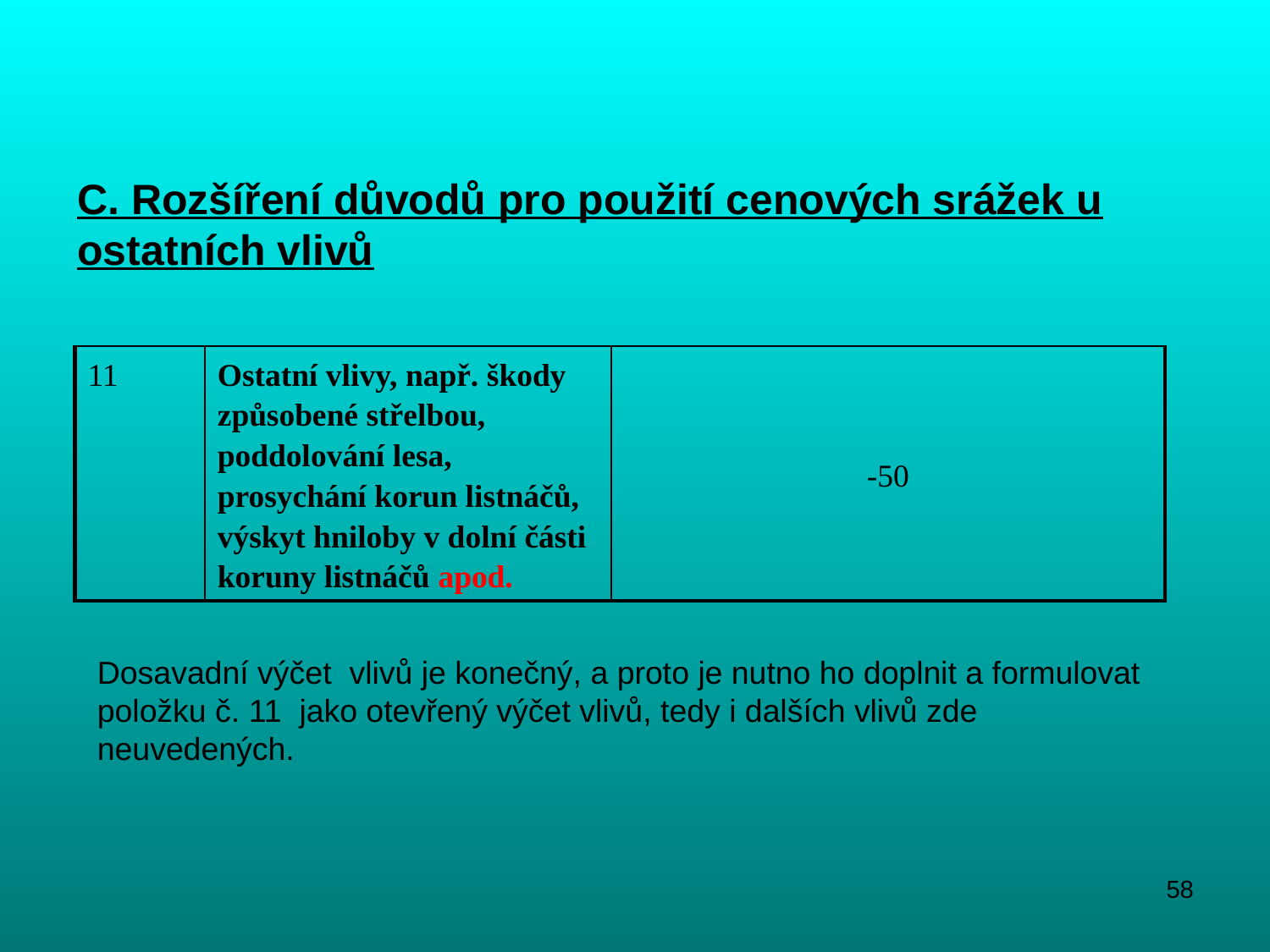

#
C. Rozšíření důvodů pro použití cenových srážek u ostatních vlivů

| 11 | Ostatní vlivy, např. škody způsobené střelbou, poddolování lesa, prosychání korun listnáčů, výskyt hniloby v dolní části koruny listnáčů apod. | -50 |
| --- | --- | --- |
Dosavadní výčet  vlivů je konečný, a proto je nutno ho doplnit a formulovat  položku č. 11  jako otevřený výčet vlivů, tedy i dalších vlivů zde neuvedených.

58